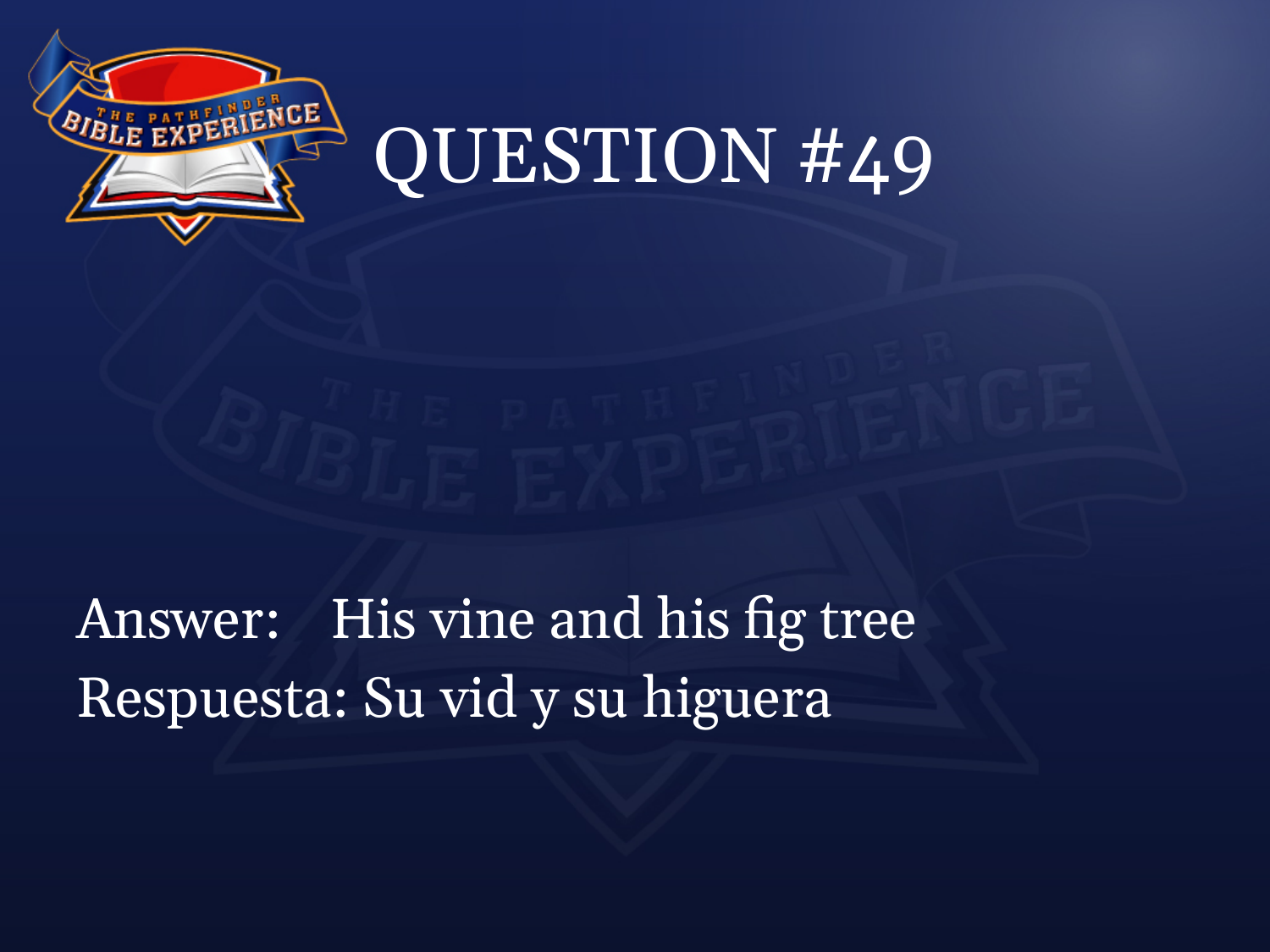

# QUESTION #49

Answer:	His vine and his fig tree
Respuesta: Su vid y su higuera